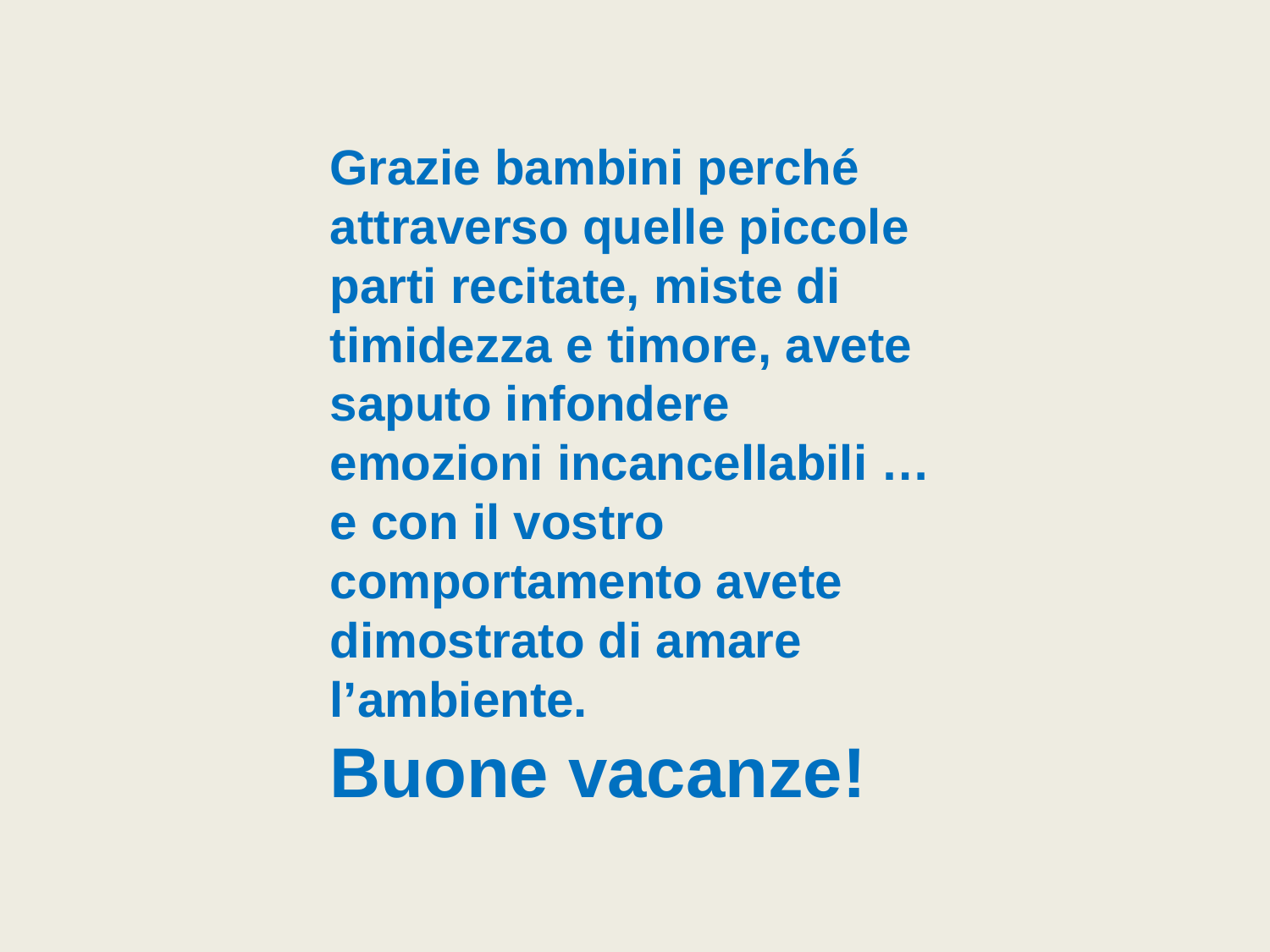

Grazie bambini perché attraverso quelle piccole parti recitate, miste di timidezza e timore, avete saputo infondere emozioni incancellabili …e con il vostro comportamento avete dimostrato di amare l’ambiente.
Buone vacanze!